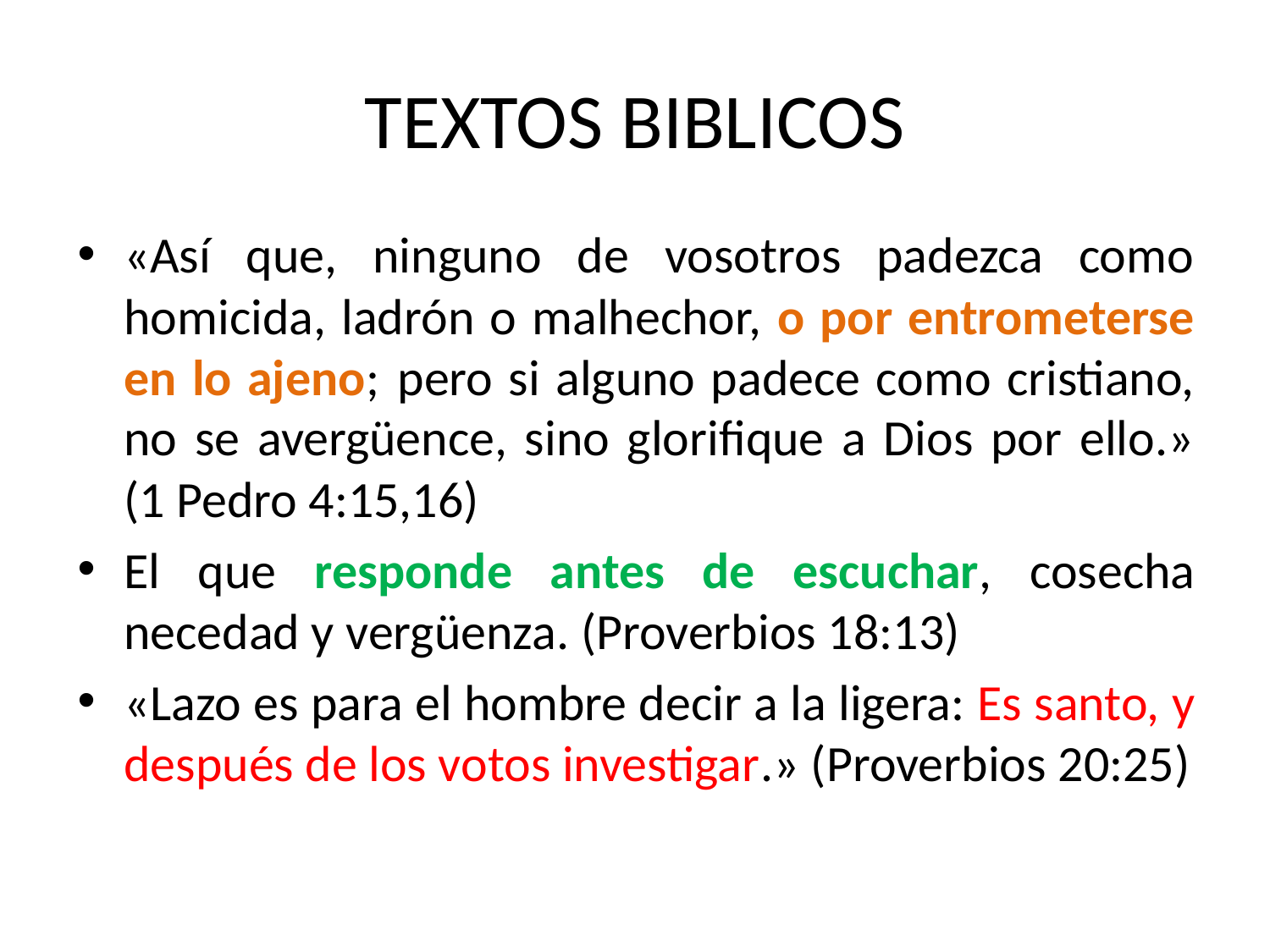

# TEXTOS BIBLICOS
«Así que, ninguno de vosotros padezca como homicida, ladrón o malhechor, o por entrometerse en lo ajeno;  pero si alguno padece como cristiano, no se avergüence, sino glorifique a Dios por ello.» (1 Pedro 4:15,16)
El que responde antes de escuchar, cosecha necedad y vergüenza. (Proverbios 18:13)
«Lazo es para el hombre decir a la ligera: Es santo, y después de los votos investigar.» (Proverbios 20:25)